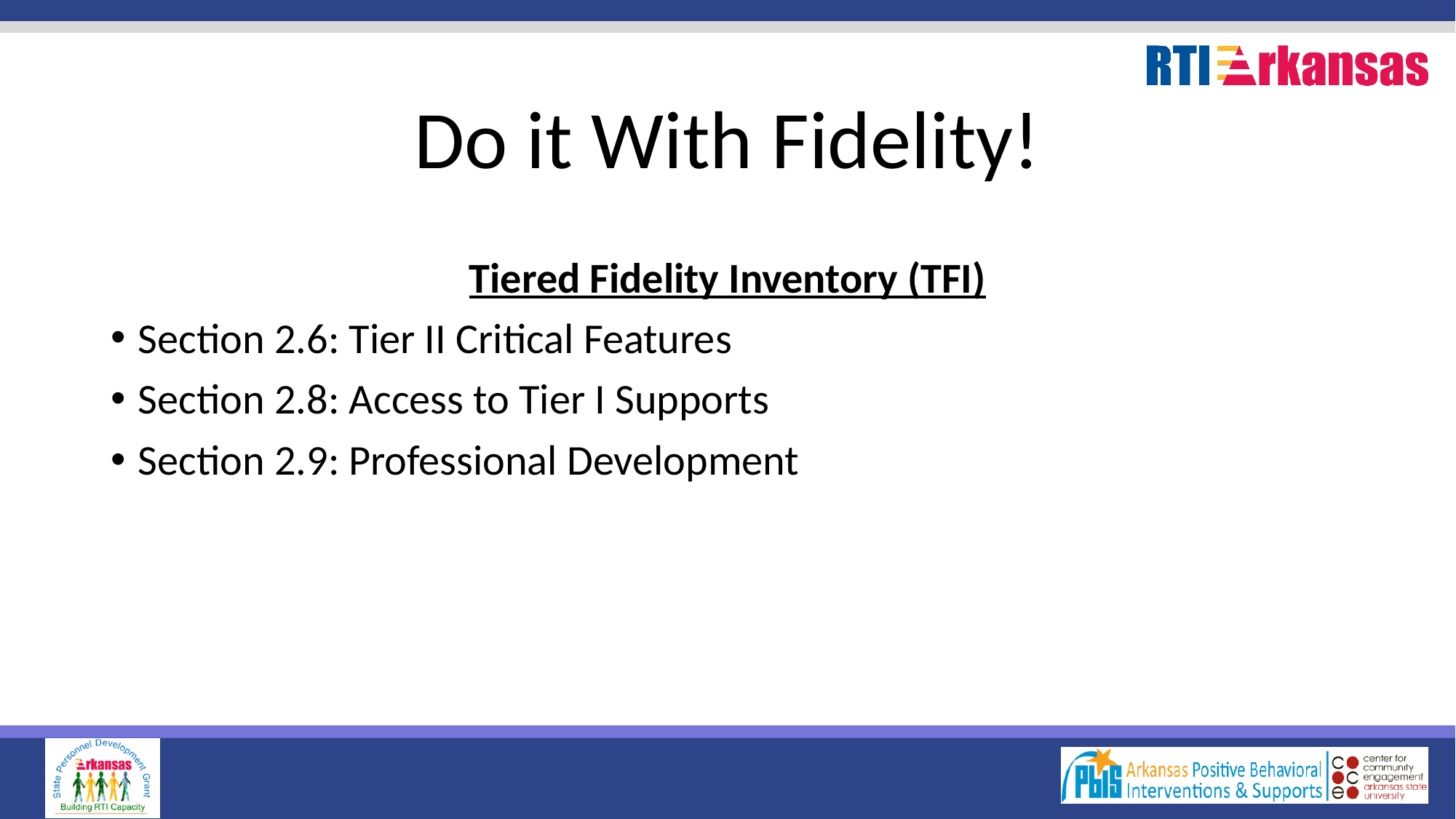

# Do it With Fidelity!
Tiered Fidelity Inventory (TFI)
Section 2.6: Tier II Critical Features
Section 2.8: Access to Tier I Supports
Section 2.9: Professional Development